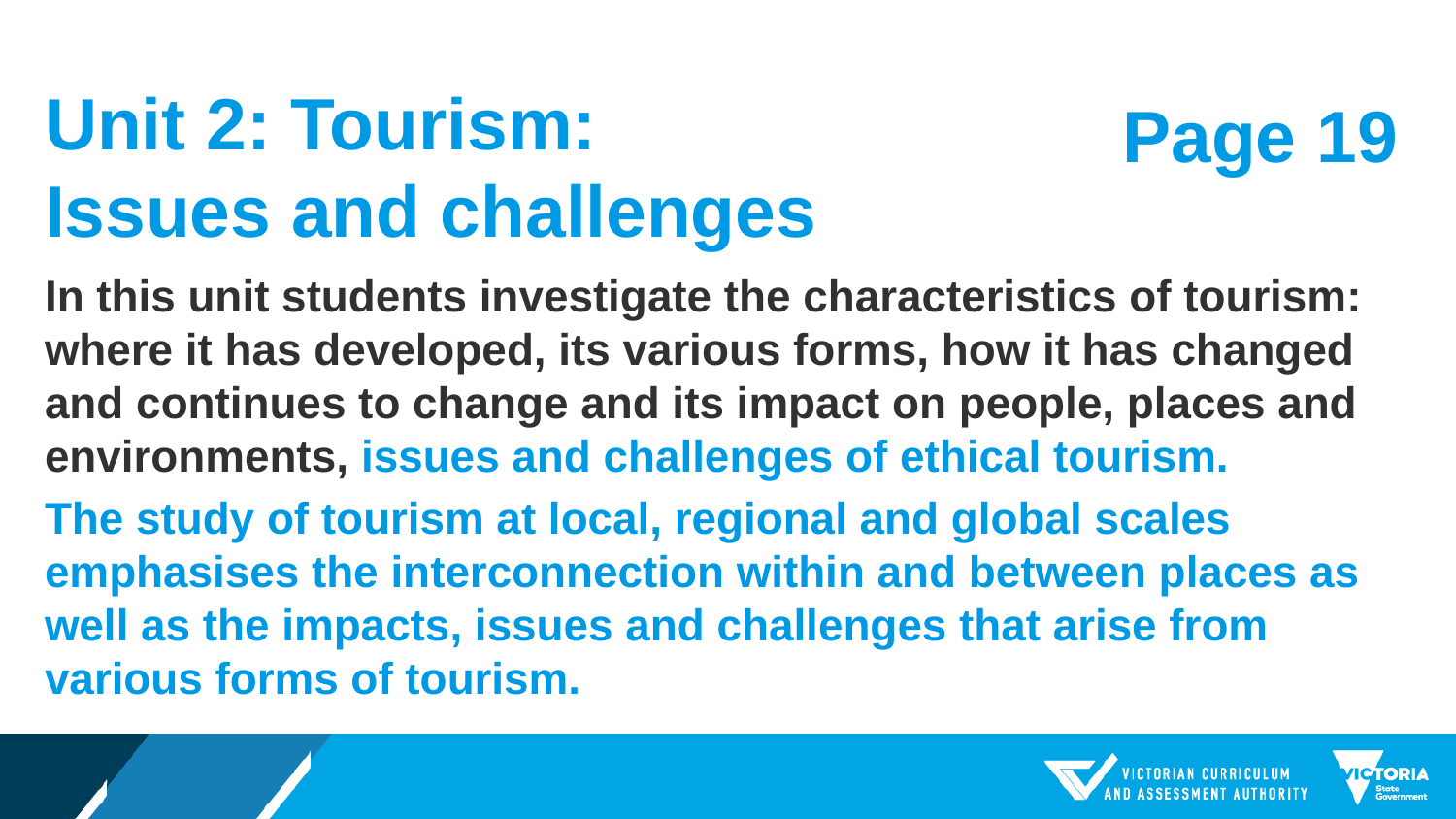

# Unit 2: Tourism: Issues and challenges
Page 19
In this unit students investigate the characteristics of tourism: where it has developed, its various forms, how it has changed and continues to change and its impact on people, places and environments, issues and challenges of ethical tourism.
The study of tourism at local, regional and global scales emphasises the interconnection within and between places as well as the impacts, issues and challenges that arise from various forms of tourism.